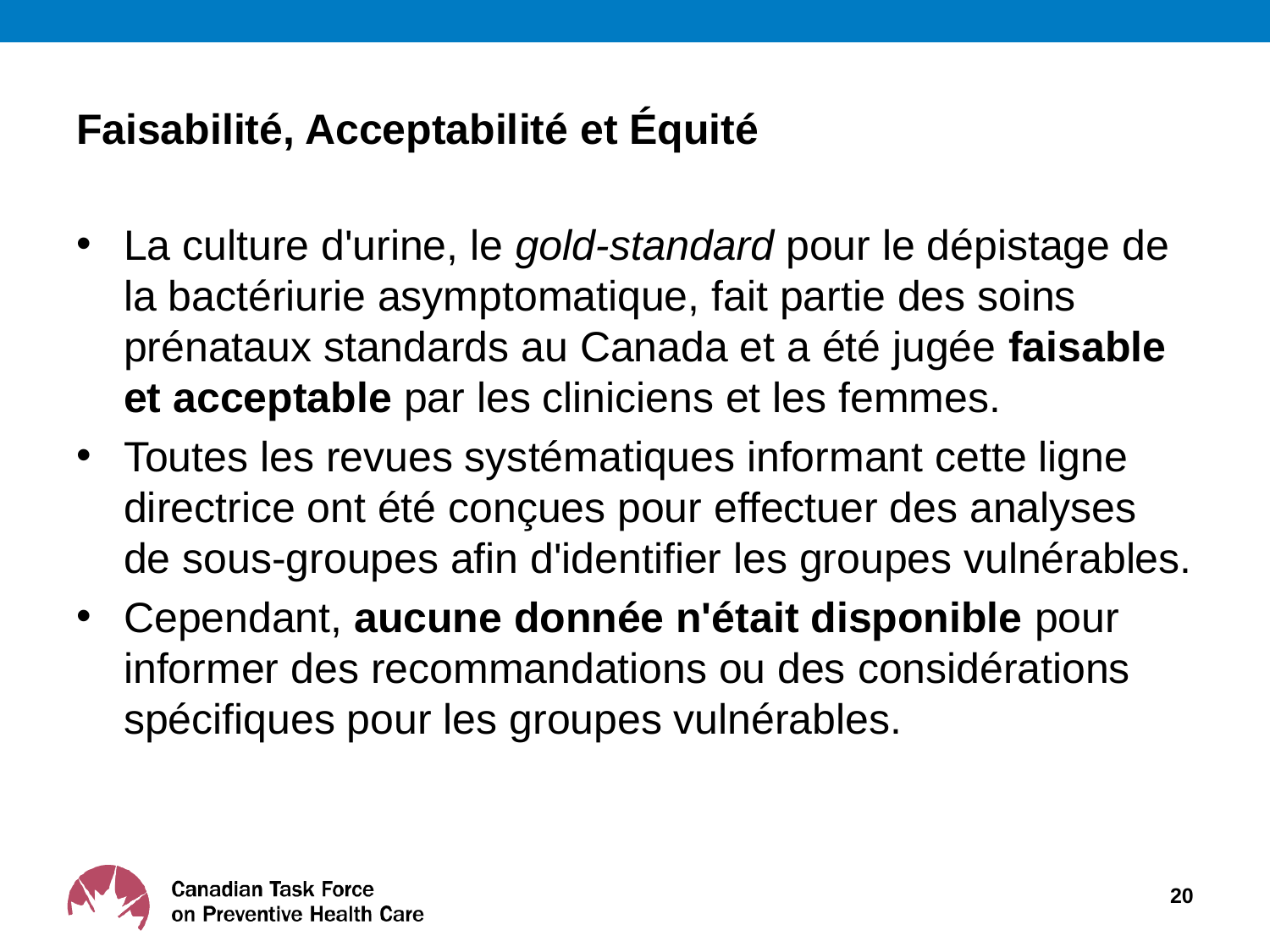

# Faisabilité, Acceptabilité et Équité
La culture d'urine, le gold-standard pour le dépistage de la bactériurie asymptomatique, fait partie des soins prénataux standards au Canada et a été jugée faisable et acceptable par les cliniciens et les femmes.
Toutes les revues systématiques informant cette ligne directrice ont été conçues pour effectuer des analyses de sous-groupes afin d'identifier les groupes vulnérables.
Cependant, aucune donnée n'était disponible pour informer des recommandations ou des considérations spécifiques pour les groupes vulnérables.

20